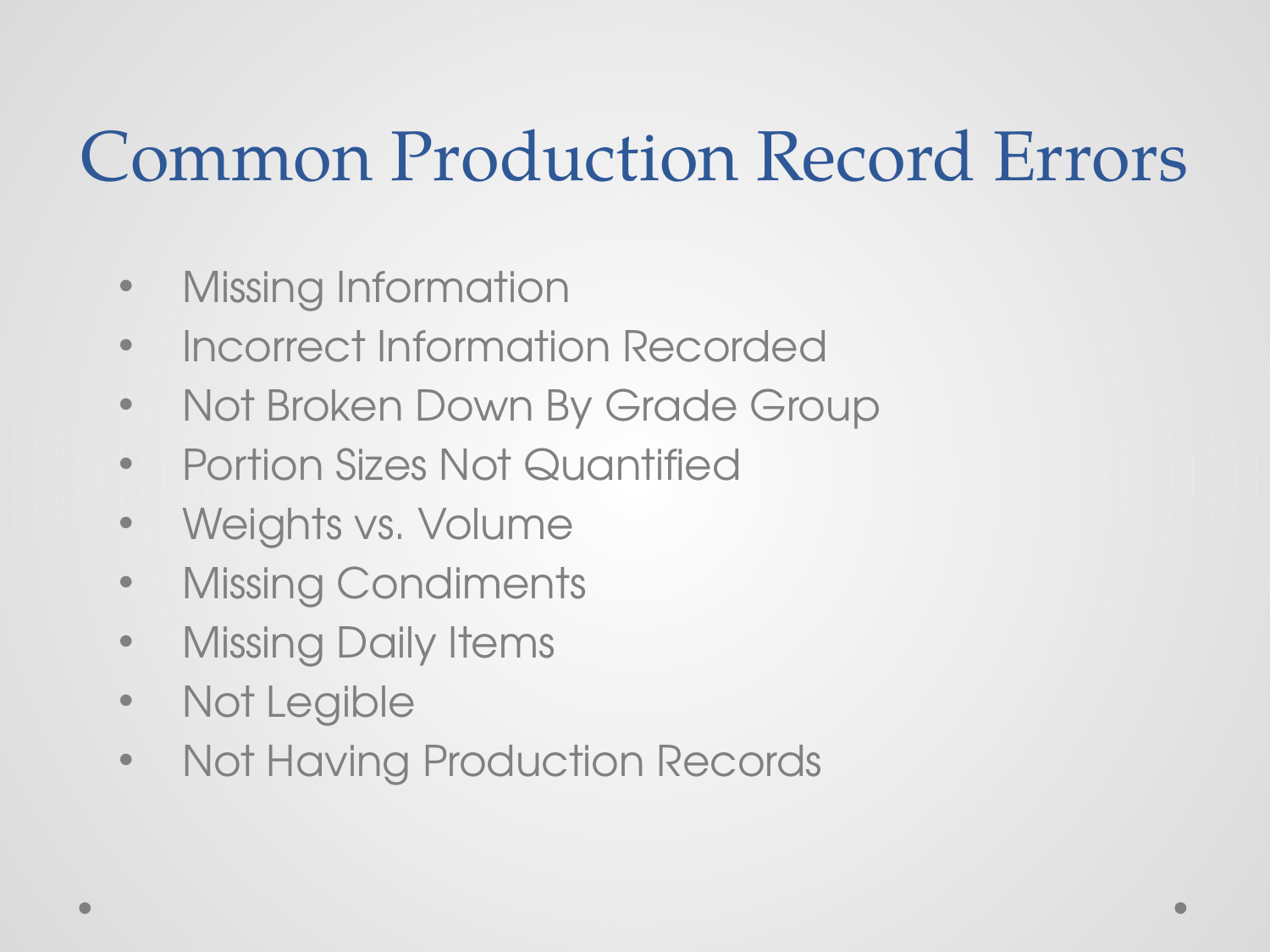

# Common Production Record Errors
Missing Information
Incorrect Information Recorded
Not Broken Down By Grade Group
Portion Sizes Not Quantified
Weights vs. Volume
Missing Condiments
Missing Daily Items
Not Legible
Not Having Production Records